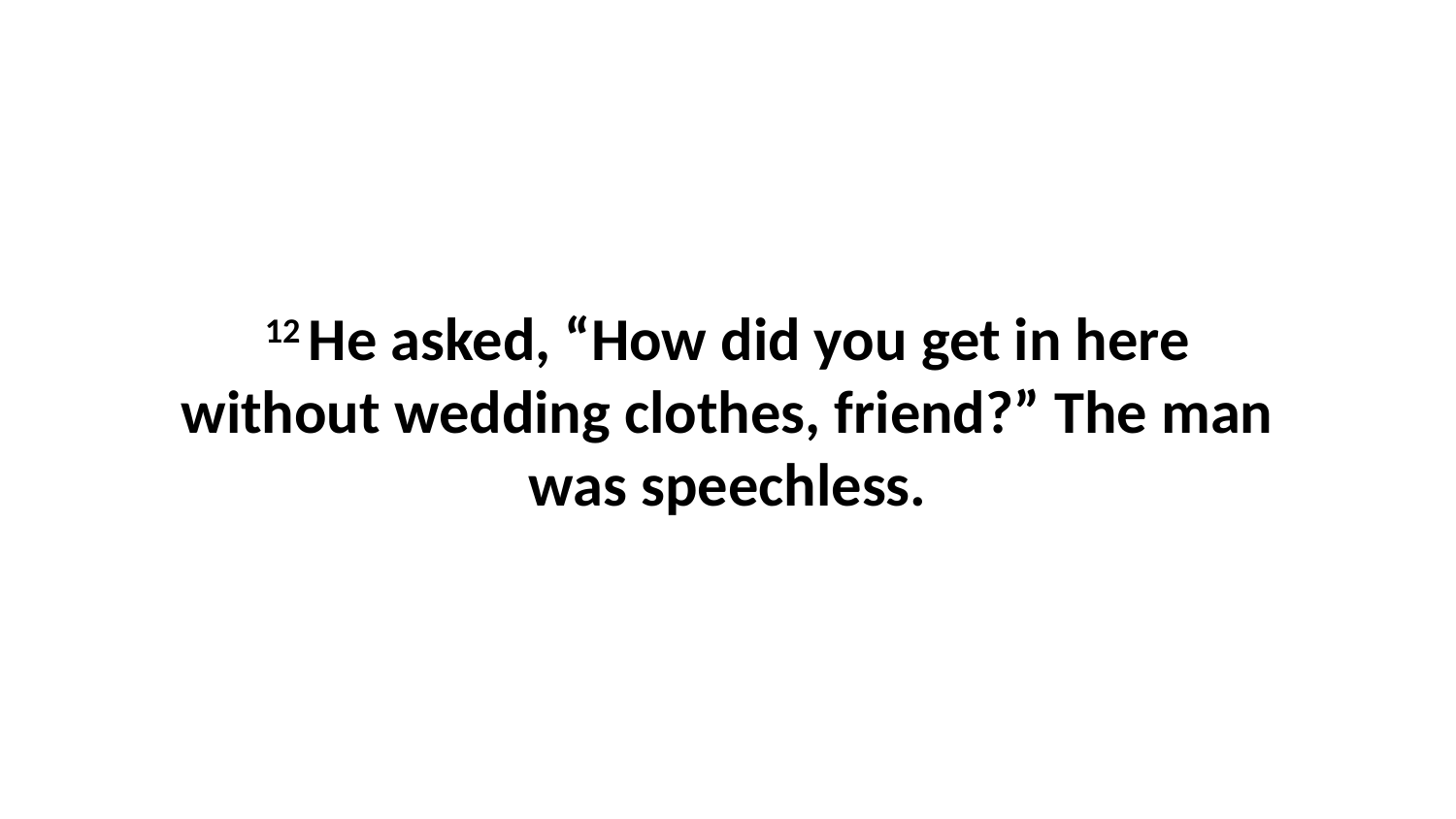

12 He asked, “How did you get in here without wedding clothes, friend?” The man was speechless.